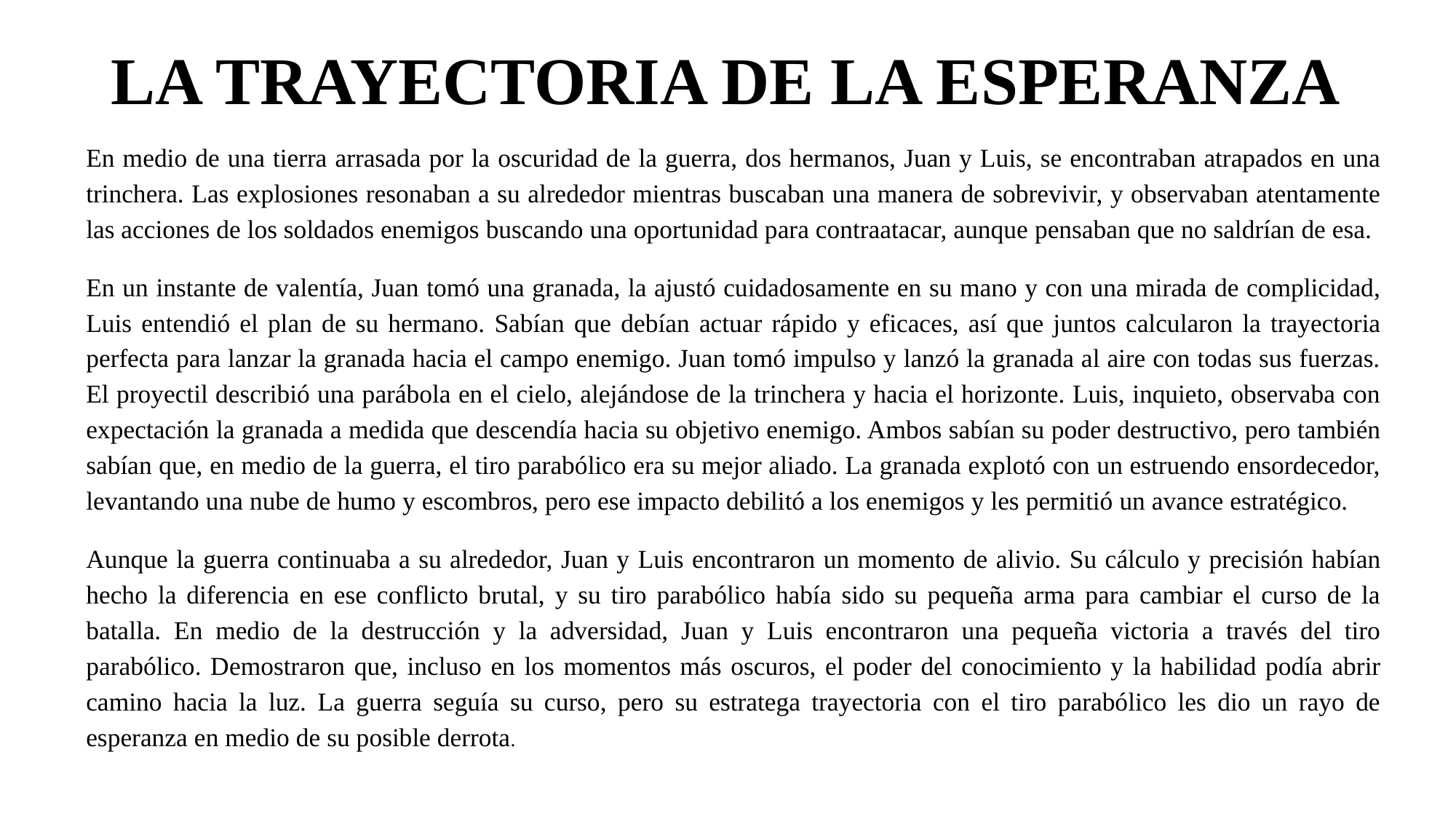

# LA TRAYECTORIA DE LA ESPERANZA
En medio de una tierra arrasada por la oscuridad de la guerra, dos hermanos, Juan y Luis, se encontraban atrapados en una trinchera. Las explosiones resonaban a su alrededor mientras buscaban una manera de sobrevivir, y observaban atentamente las acciones de los soldados enemigos buscando una oportunidad para contraatacar, aunque pensaban que no saldrían de esa.
En un instante de valentía, Juan tomó una granada, la ajustó cuidadosamente en su mano y con una mirada de complicidad, Luis entendió el plan de su hermano. Sabían que debían actuar rápido y eficaces, así que juntos calcularon la trayectoria perfecta para lanzar la granada hacia el campo enemigo. Juan tomó impulso y lanzó la granada al aire con todas sus fuerzas. El proyectil describió una parábola en el cielo, alejándose de la trinchera y hacia el horizonte. Luis, inquieto, observaba con expectación la granada a medida que descendía hacia su objetivo enemigo. Ambos sabían su poder destructivo, pero también sabían que, en medio de la guerra, el tiro parabólico era su mejor aliado. La granada explotó con un estruendo ensordecedor, levantando una nube de humo y escombros, pero ese impacto debilitó a los enemigos y les permitió un avance estratégico.
Aunque la guerra continuaba a su alrededor, Juan y Luis encontraron un momento de alivio. Su cálculo y precisión habían hecho la diferencia en ese conflicto brutal, y su tiro parabólico había sido su pequeña arma para cambiar el curso de la batalla. En medio de la destrucción y la adversidad, Juan y Luis encontraron una pequeña victoria a través del tiro parabólico. Demostraron que, incluso en los momentos más oscuros, el poder del conocimiento y la habilidad podía abrir camino hacia la luz. La guerra seguía su curso, pero su estratega trayectoria con el tiro parabólico les dio un rayo de esperanza en medio de su posible derrota.